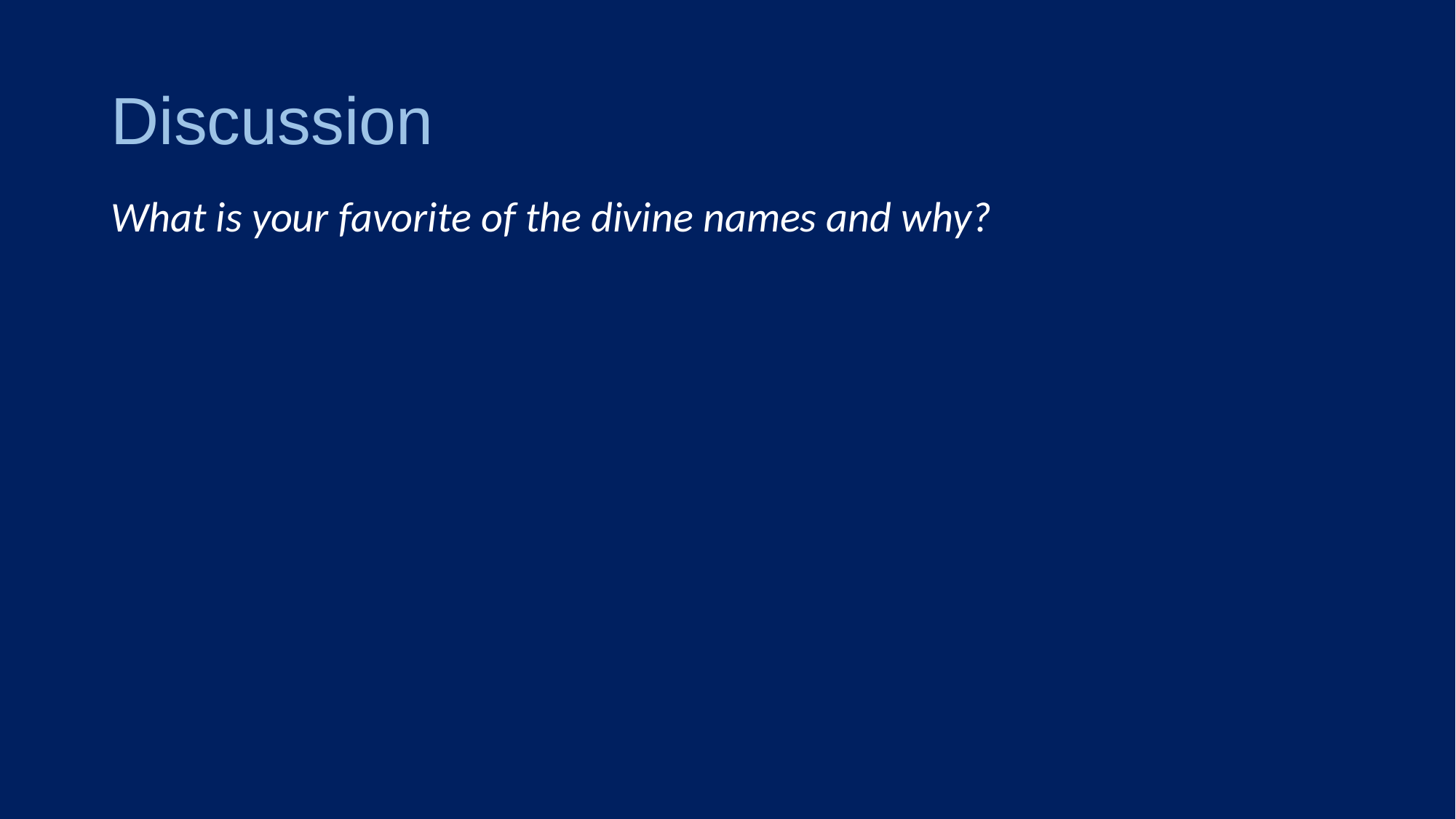

# Discussion
What is your favorite of the divine names and why?